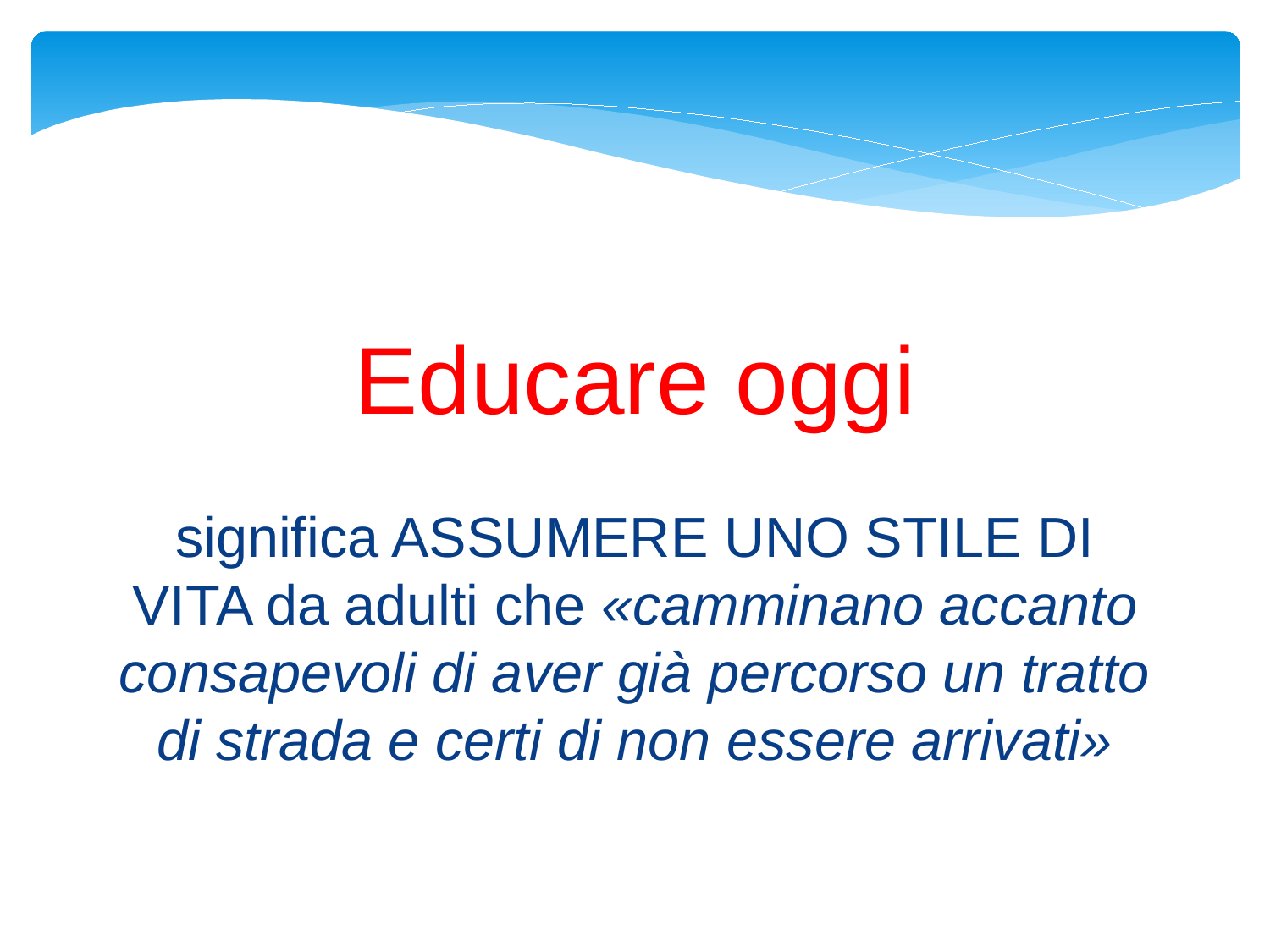

# Educare oggi significa ASSUMERE UNO STILE DI VITA da adulti che «camminano accanto consapevoli di aver già percorso un tratto di strada e certi di non essere arrivati»